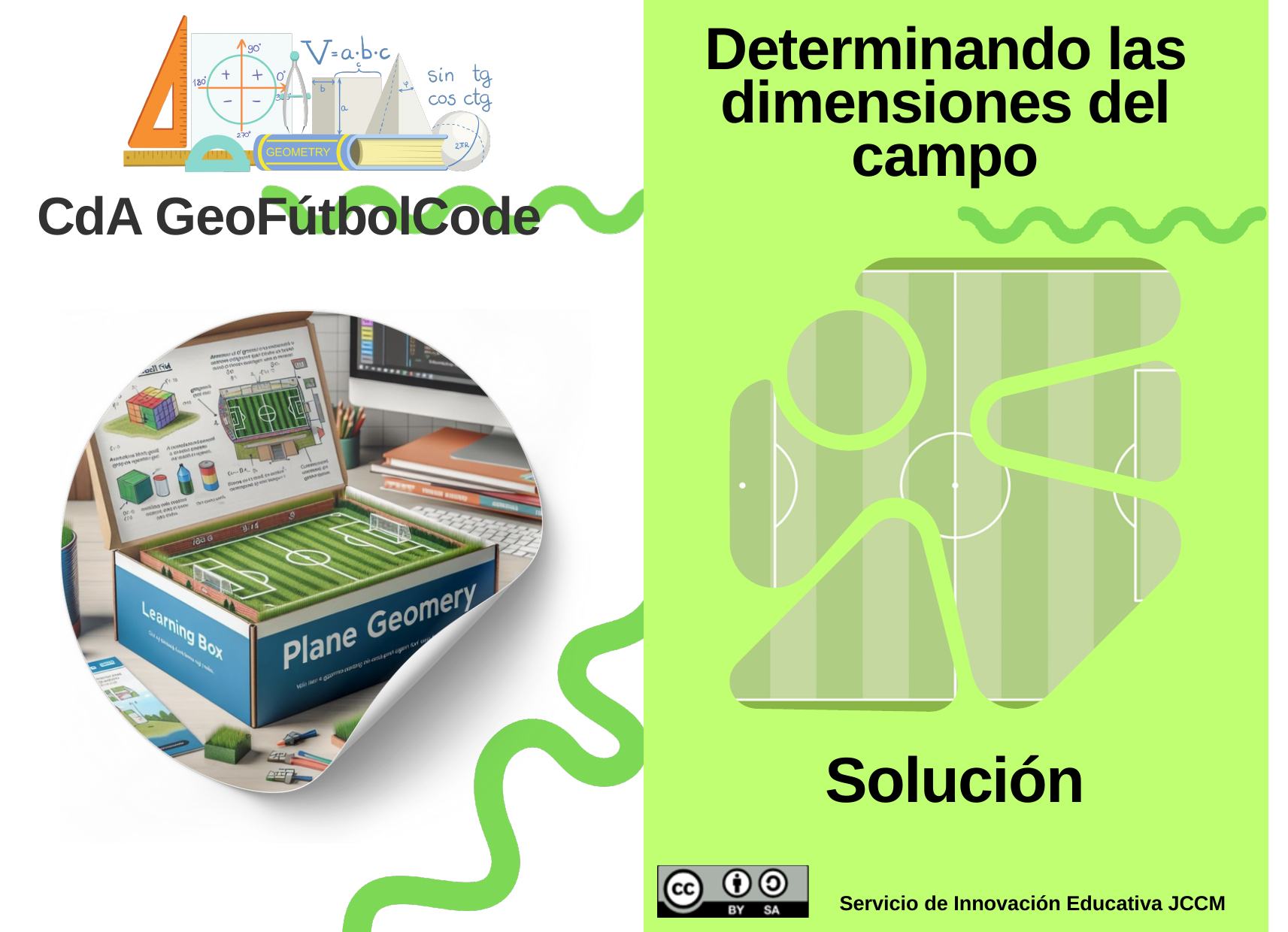

Determinando las dimensiones del campo

CdA GeoFútbolCode

Solución

Servicio de Innovación Educativa JCCM